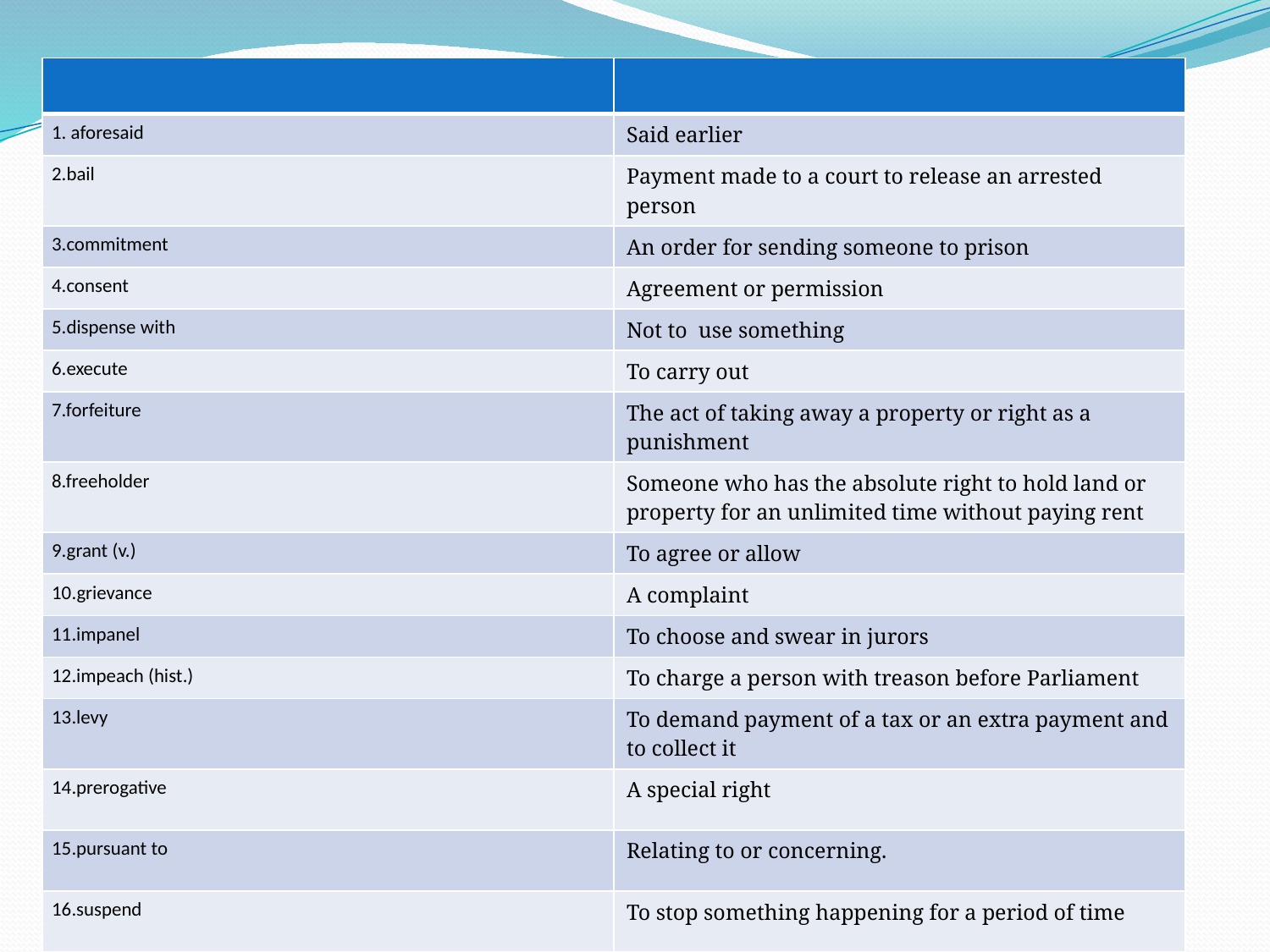

|  |  |
| --- | --- |
| 1. aforesaid | Said earlier |
| 2.bail | Payment made to a court to release an arrested person |
| 3.commitment | An order for sending someone to prison |
| 4.consent | Agreement or permission |
| 5.dispense with | Not to  use something |
| 6.execute | To carry out |
| 7.forfeiture | The act of taking away a property or right as a punishment |
| 8.freeholder | Someone who has the absolute right to hold land or property for an unlimited time without paying rent |
| 9.grant (v.) | To agree or allow |
| 10.grievance | A complaint |
| 11.impanel | To choose and swear in jurors |
| 12.impeach (hist.) | To charge a person with treason before Parliament |
| 13.levy | To demand payment of a tax or an extra payment and to collect it |
| 14.prerogative | A special right |
| 15.pursuant to | Relating to or concerning. |
| 16.suspend | To stop something happening for a period of time |
#